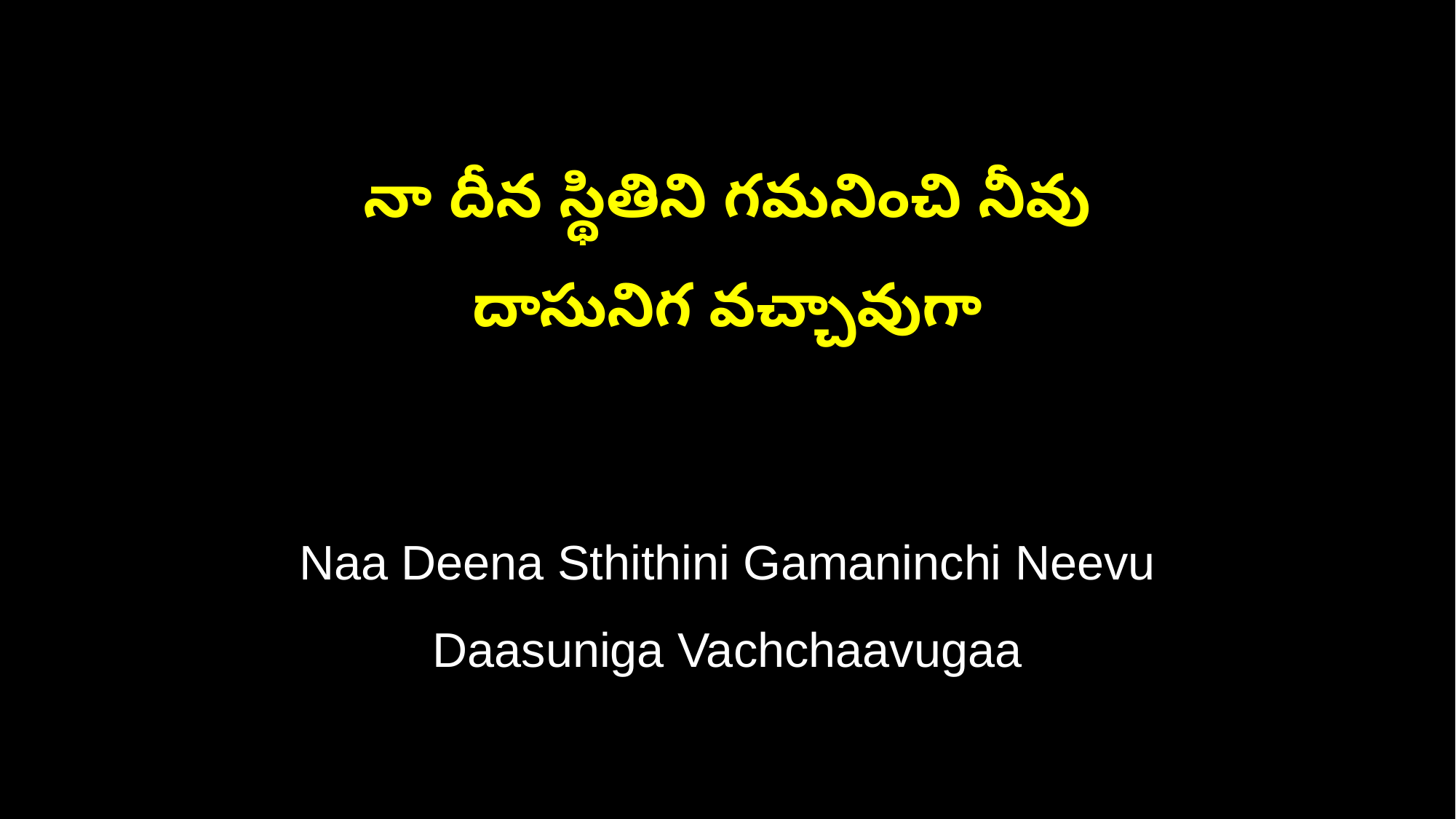

నా దీన స్థితిని గమనించి నీవు
దాసునిగ వచ్చావుగా
Naa Deena Sthithini Gamaninchi Neevu
Daasuniga Vachchaavugaa